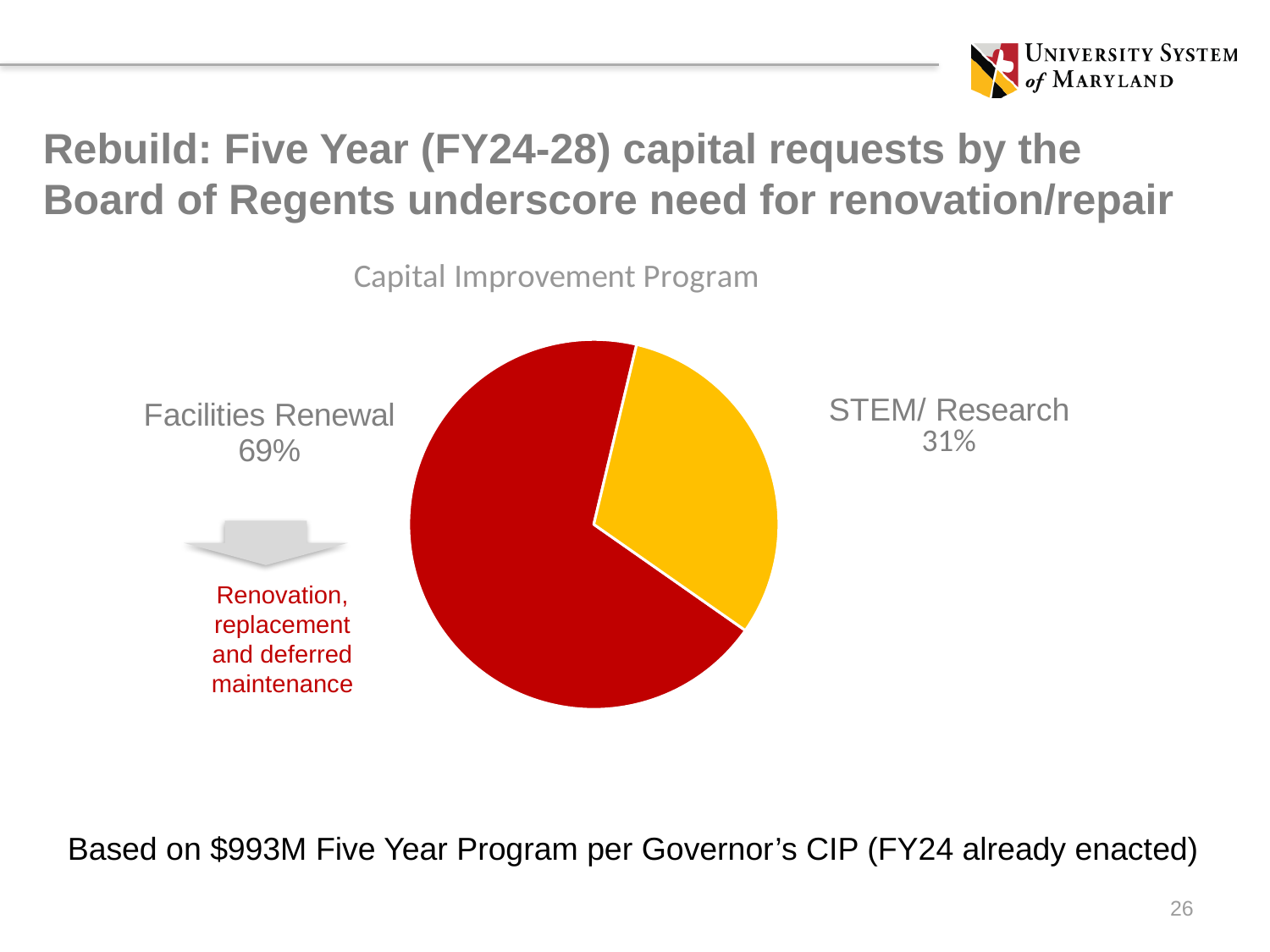

Rebuild: Five Year (FY24-28) capital requests by the Board of Regents underscore need for renovation/repair

### Chart:

| Category | Capital Improvement Program | Column1 |
|---|---|---|
| Facilities Renewal | 69.0 | 0.69 |
| STEM/ Research | 31.0 | 0.31 |
$1.02B

Renovation, replacement and deferred maintenance
Based on $993M Five Year Program per Governor’s CIP (FY24 already enacted)
26